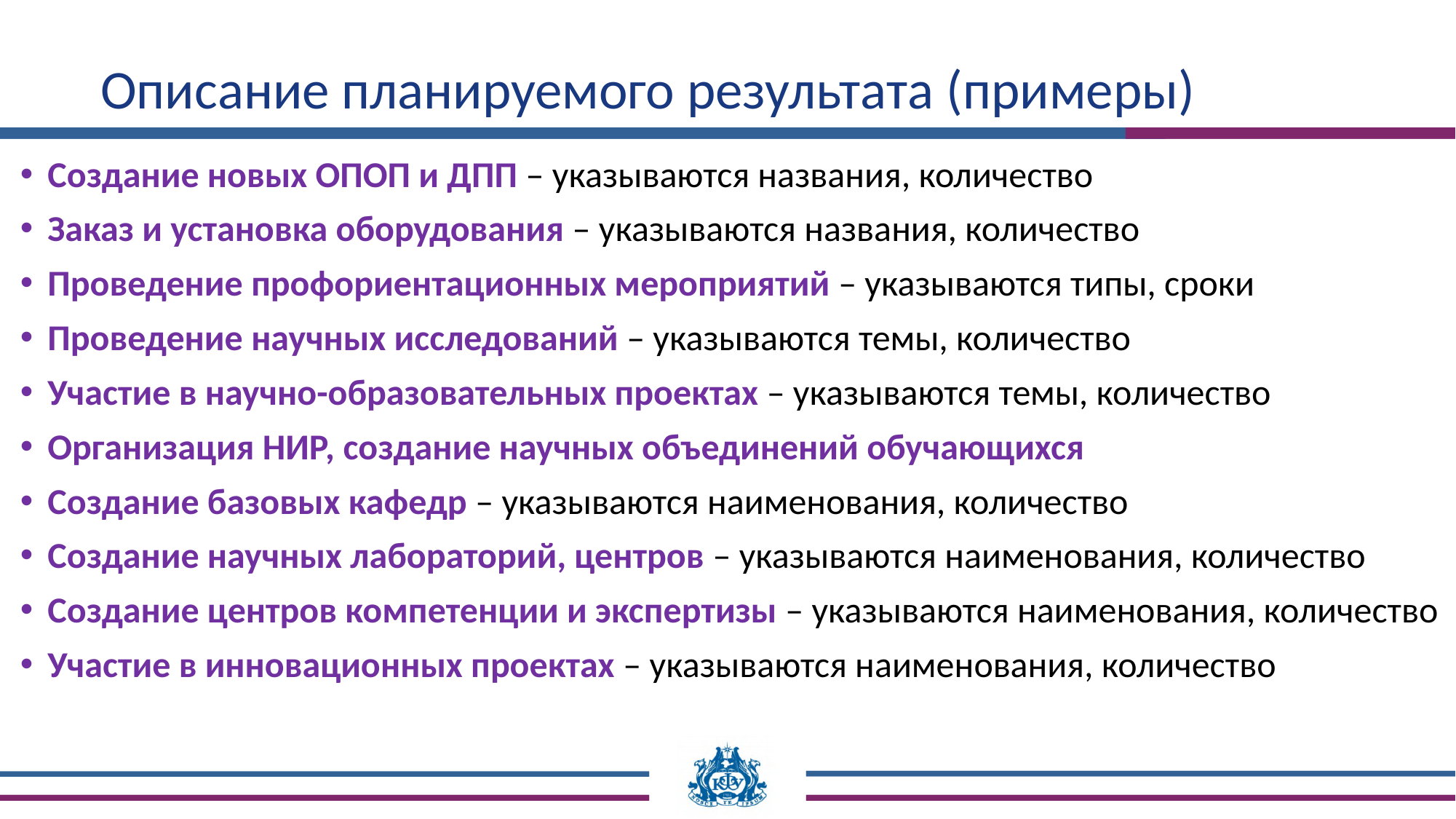

# Описание планируемого результата (примеры)
Создание новых ОПОП и ДПП – указываются названия, количество
Заказ и установка оборудования – указываются названия, количество
Проведение профориентационных мероприятий – указываются типы, сроки
Проведение научных исследований – указываются темы, количество
Участие в научно-образовательных проектах – указываются темы, количество
Организация НИР, создание научных объединений обучающихся
Создание базовых кафедр – указываются наименования, количество
Создание научных лабораторий, центров – указываются наименования, количество
Создание центров компетенции и экспертизы – указываются наименования, количество
Участие в инновационных проектах – указываются наименования, количество